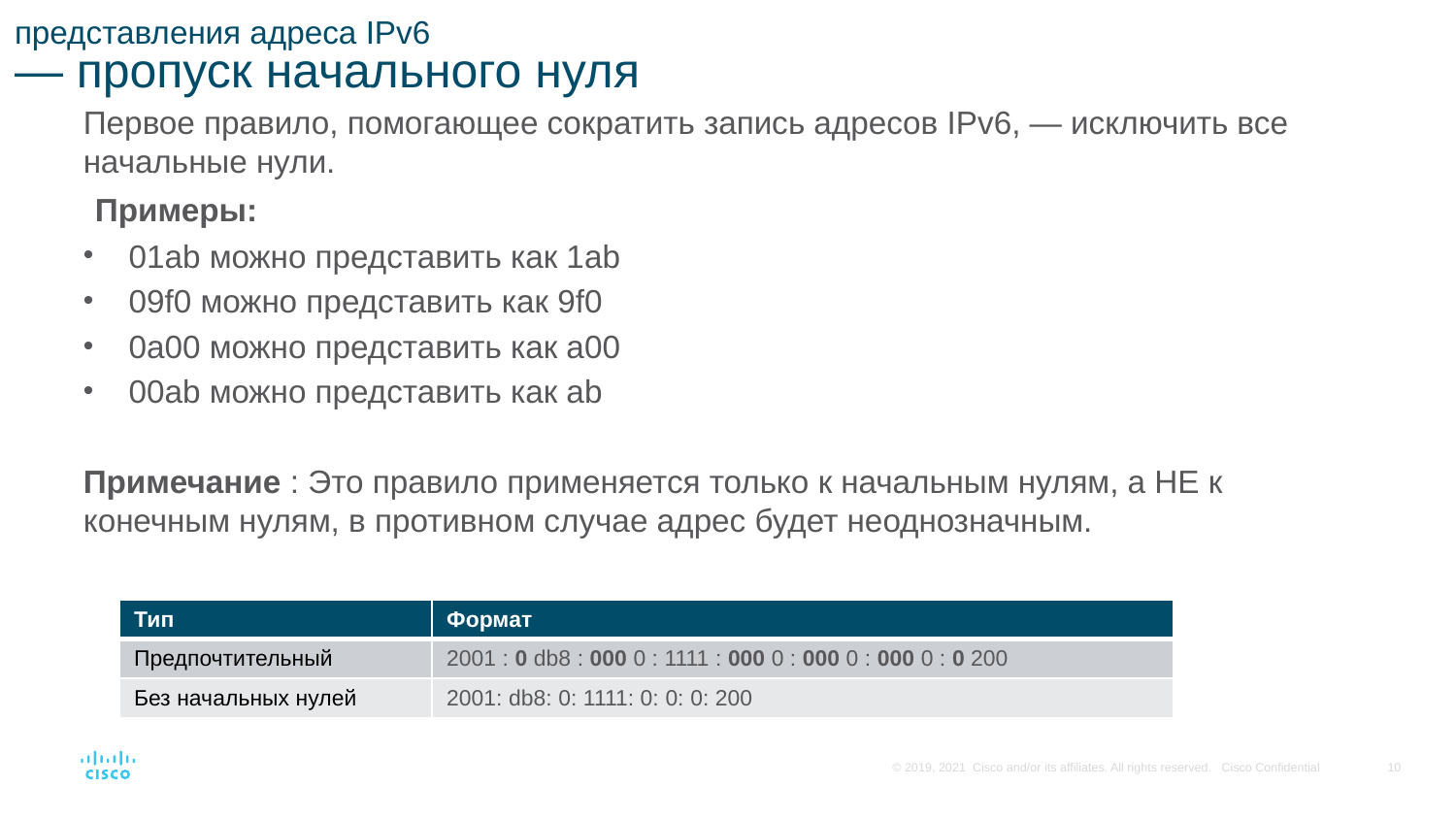

# представления адреса IPv6 — пропуск начального нуля
Первое правило, помогающее сократить запись адресов IPv6, — исключить все начальные нули.
Примеры:
01ab можно представить как 1ab
09f0 можно представить как 9f0
0a00 можно представить как a00
00ab можно представить как ab

Примечание : Это правило применяется только к начальным нулям, а НЕ к конечным нулям, в противном случае адрес будет неоднозначным.

| Тип | Формат |
| --- | --- |
| Предпочтительный | 2001 : 0 db8 : 000 0 : 1111 : 000 0 : 000 0 : 000 0 : 0 200 |
| Без начальных нулей | 2001: db8: 0: 1111: 0: 0: 0: 200 |